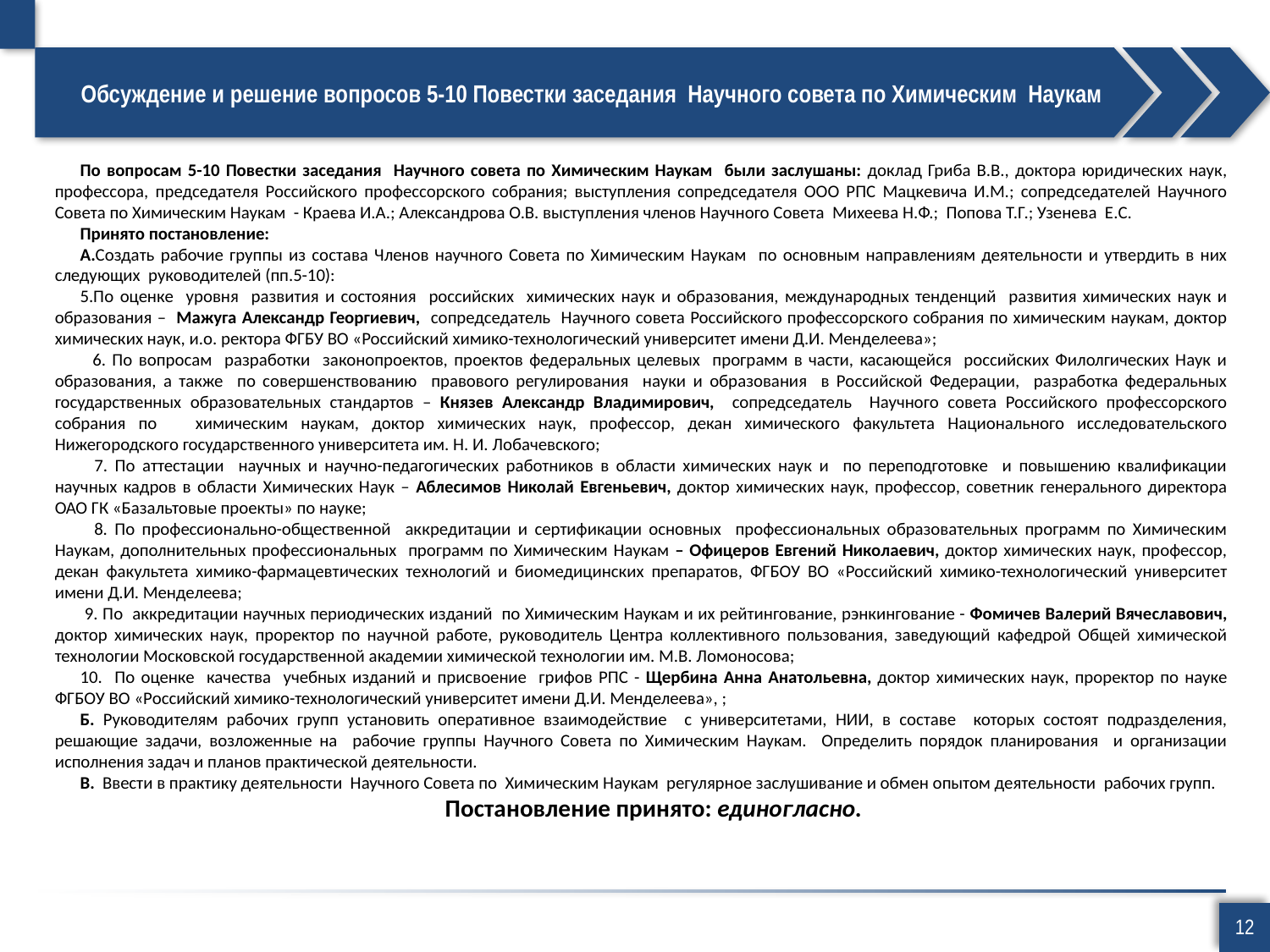

# Обсуждение и решение вопросов 5-10 Повестки заседания  Научного совета по Химическим  Наукам
По вопросам 5-10 Повестки заседания  Научного совета по Химическим Наукам  были заслушаны: доклад Гриба В.В., доктора юридических наук, профессора, председателя Российского профессорского собрания; выступления сопредседателя ООО РПС Мацкевича И.М.; сопредседателей Научного Совета по Химическим Наукам  - Краева И.А.; Александрова О.В. выступления членов Научного Совета  Михеева Н.Ф.;  Попова Т.Г.; Узенева  Е.С.
Принято постановление:
А.Создать рабочие группы из состава Членов научного Совета по Химическим Наукам  по основным направлениям деятельности и утвердить в них следующих  руководителей (пп.5-10):
5.По оценке  уровня  развития и состояния  российских  химических наук и образования, международных тенденций  развития химических наук и образования –  Мажуга Александр Георгиевич,  сопредседатель  Научного совета Российского профессорского собрания по химическим наукам, доктор химических наук, и.о. ректора ФГБУ ВО «Российский химико-технологический университет имени Д.И. Менделеева»;
  6. По вопросам  разработки  законопроектов, проектов федеральных целевых  программ в части, касающейся  российских Филолгических Наук и образования, а также  по совершенствованию  правового регулирования  науки и образования  в Российской Федерации,  разработка федеральных государственных образовательных стандартов – Князев Александр Владимирович,  сопредседатель  Научного совета Российского профессорского собрания по   химическим наукам, доктор химических наук, профессор, декан химического факультета Национального исследовательского Нижегородского государственного университета им. Н. И. Лобачевского;
  7. По аттестации  научных и научно-педагогических работников в области химических наук и  по переподготовке  и повышению квалификации научных кадров в области Химических Наук – Аблесимов Николай Евгеньевич, доктор химических наук, профессор, советник генерального директора ОАО ГК «Базальтовые проекты» по науке;
  8. По профессионально-общественной  аккредитации и сертификации основных  профессиональных образовательных программ по Химическим Наукам, дополнительных профессиональных  программ по Химическим Наукам – Офицеров Евгений Николаевич, доктор химических наук, профессор, декан факультета химико-фармацевтических технологий и биомедицинских препаратов, ФГБОУ ВО «Российский химико-технологический университет имени Д.И. Менделеева;
 9. По  аккредитации научных периодических изданий  по Химическим Наукам и их рейтингование, рэнкингование - Фомичев Валерий Вячеславович, доктор химических наук, проректор по научной работе, руководитель Центра коллективного пользования, заведующий кафедрой Общей химической технологии Московской государственной академии химической технологии им. М.В. Ломоносова;
10.  По оценке  качества  учебных изданий и присвоение  грифов РПС - Щербина Анна Анатольевна, доктор химических наук, проректор по науке ФГБОУ ВО «Российский химико-технологический университет имени Д.И. Менделеева», ;
Б. Руководителям рабочих групп установить оперативное взаимодействие  с университетами, НИИ, в составе  которых состоят подразделения, решающие задачи, возложенные на  рабочие группы Научного Совета по Химическим Наукам.  Определить порядок планирования  и организации исполнения задач и планов практической деятельности.
В.  Ввести в практику деятельности  Научного Совета по  Химическим Наукам  регулярное заслушивание и обмен опытом деятельности  рабочих групп.
Постановление принято: единогласно.

12